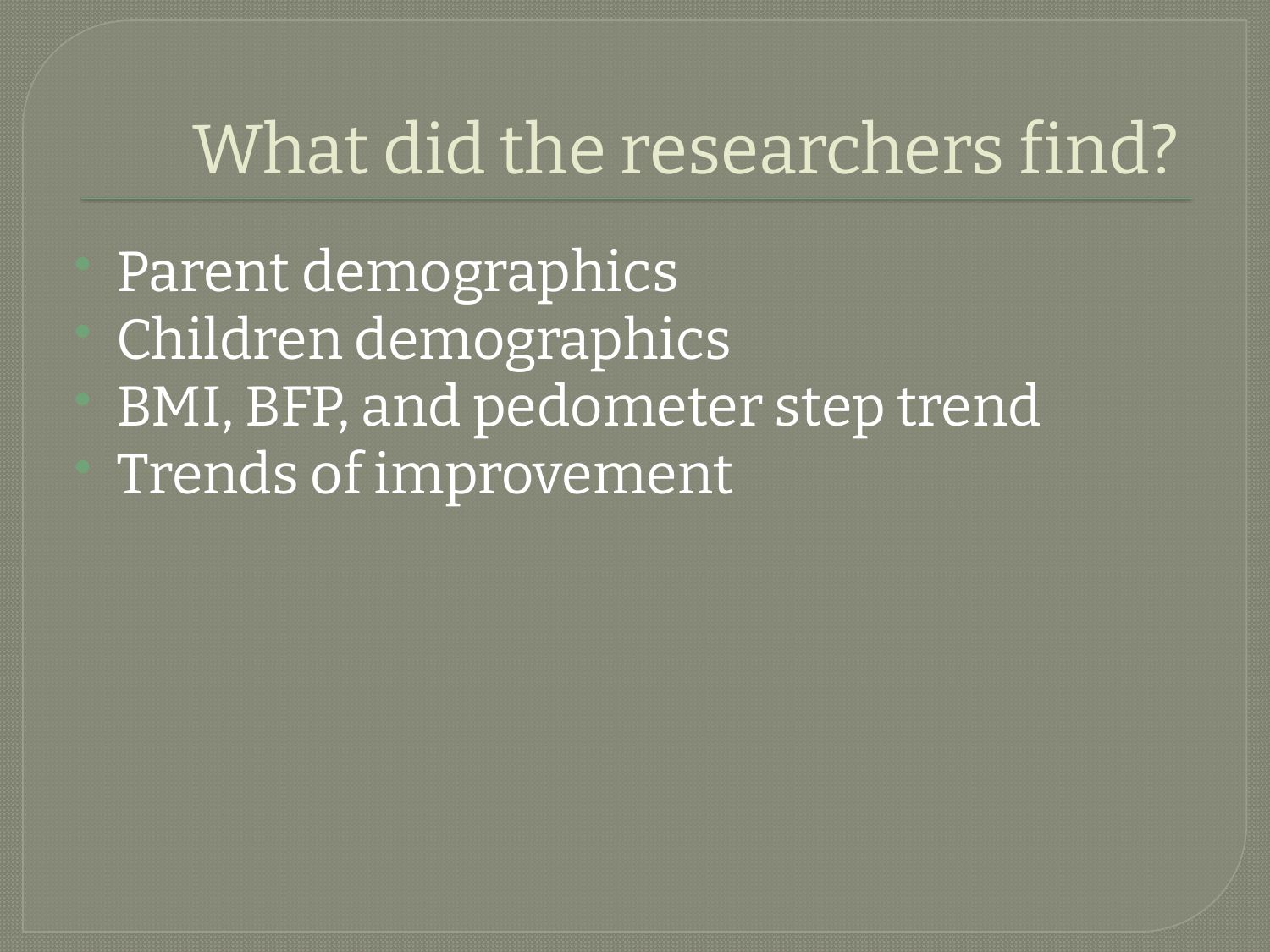

# What did the researchers find?
Parent demographics
Children demographics
BMI, BFP, and pedometer step trend
Trends of improvement